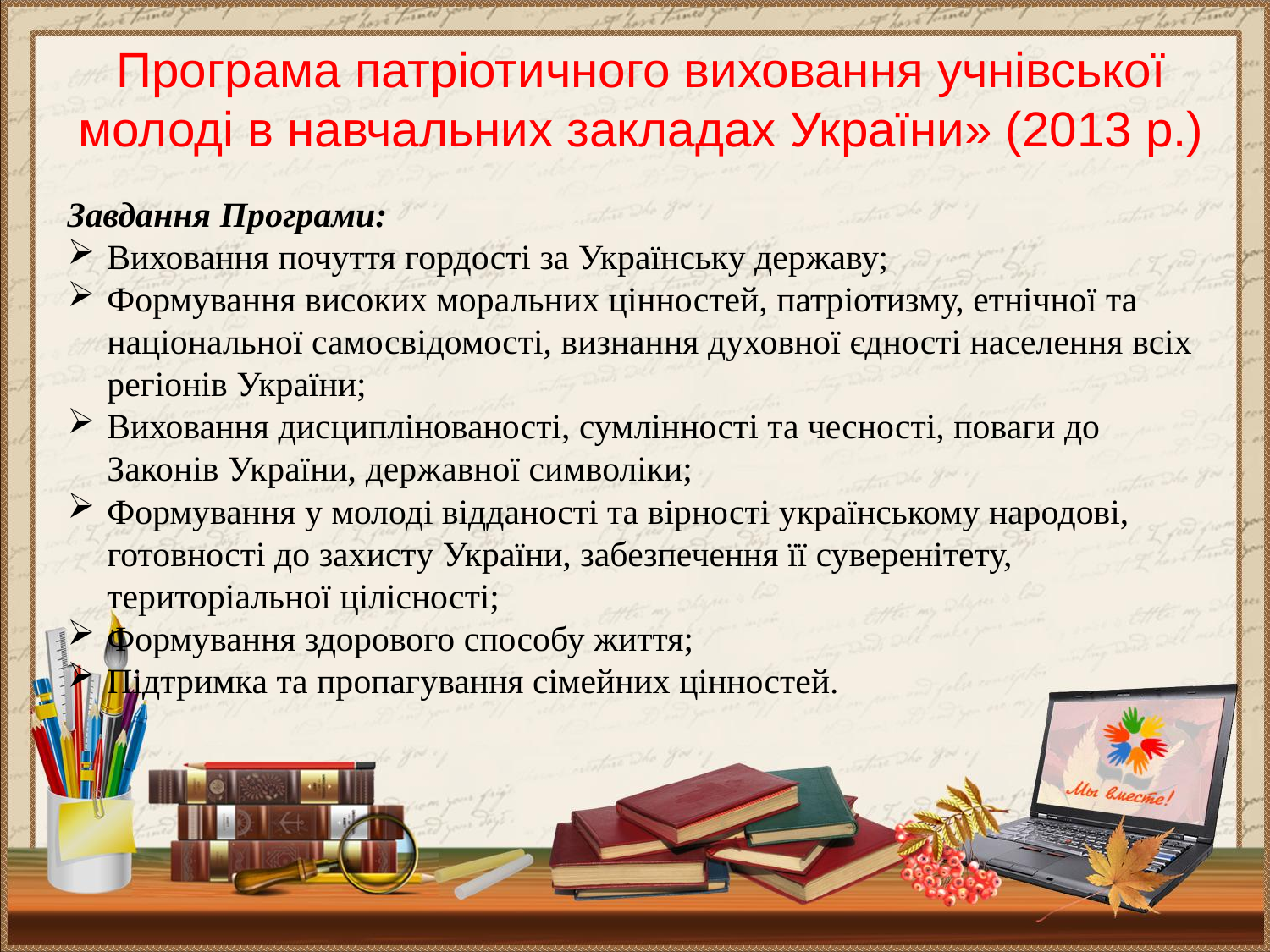

# Програма патріотичного виховання учнівської молоді в навчальних закладах України» (2013 р.)
Завдання Програми:
Виховання почуття гордості за Українську державу;
Формування високих моральних цінностей, патріотизму, етнічної та національної самосвідомості, визнання духовної єдності населення всіх регіонів України;
Виховання дисциплінованості, сумлінності та чесності, поваги до Законів України, державної символіки;
Формування у молоді відданості та вірності українському народові, готовності до захисту України, забезпечення її суверенітету, територіальної цілісності;
Формування здорового способу життя;
Підтримка та пропагування сімейних цінностей.